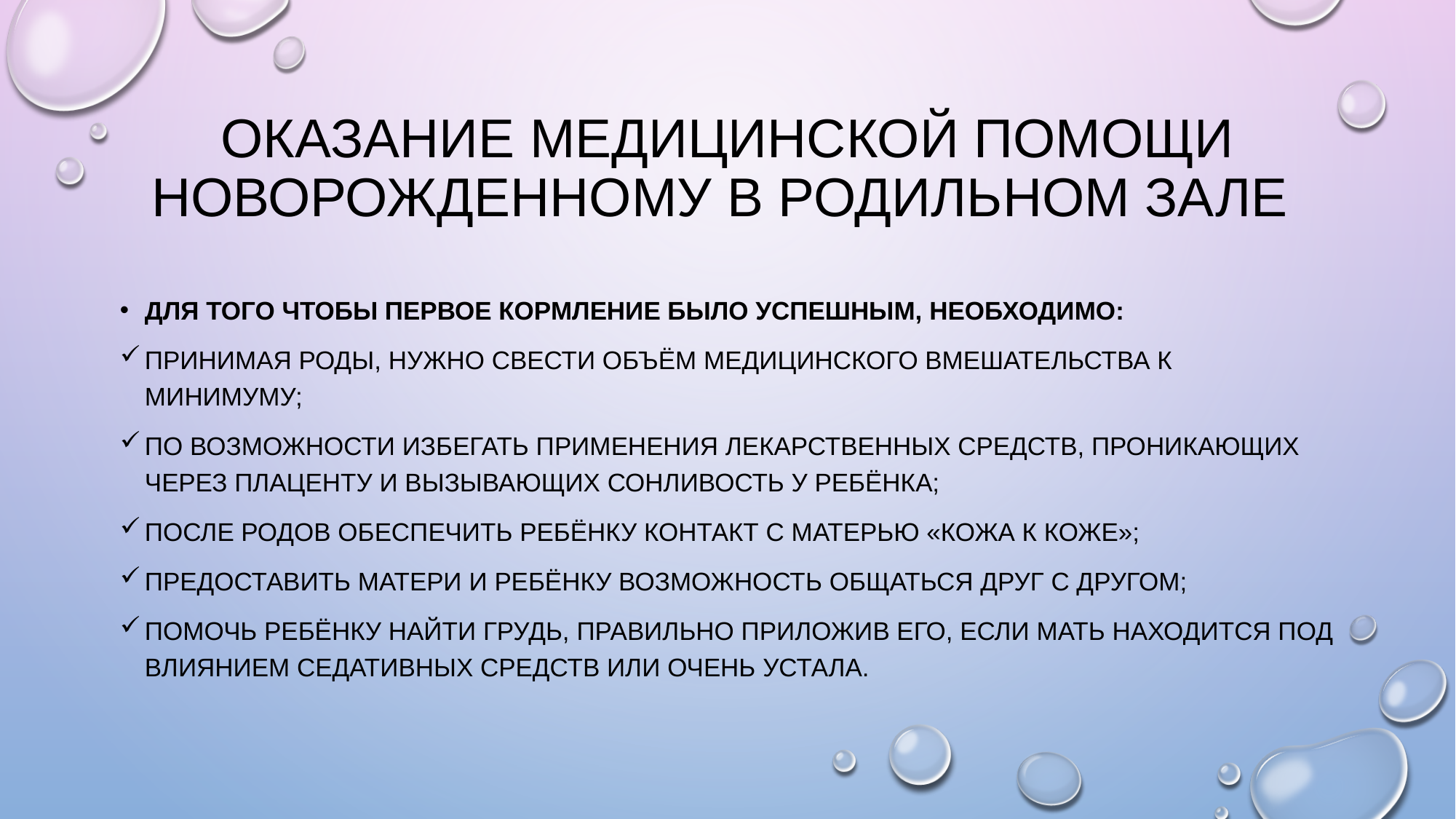

# Оказание медицинской помощи новорожденному в родильном зале
Для того чтобы первое кормление было успешным, необходимо:
принимая роды, нужно свести объём медицинского вмешательства к минимуму;
по возможности избегать применения лекарственных средств, проникающих через плаценту и вызывающих сонливость у ребёнка;
после родов обеспечить ребёнку контакт с матерью «кожа к коже»;
предоставить матери и ребёнку возможность общаться друг с другом;
помочь ребёнку найти грудь, правильно приложив его, если мать находится под влиянием седативных средств или очень устала.